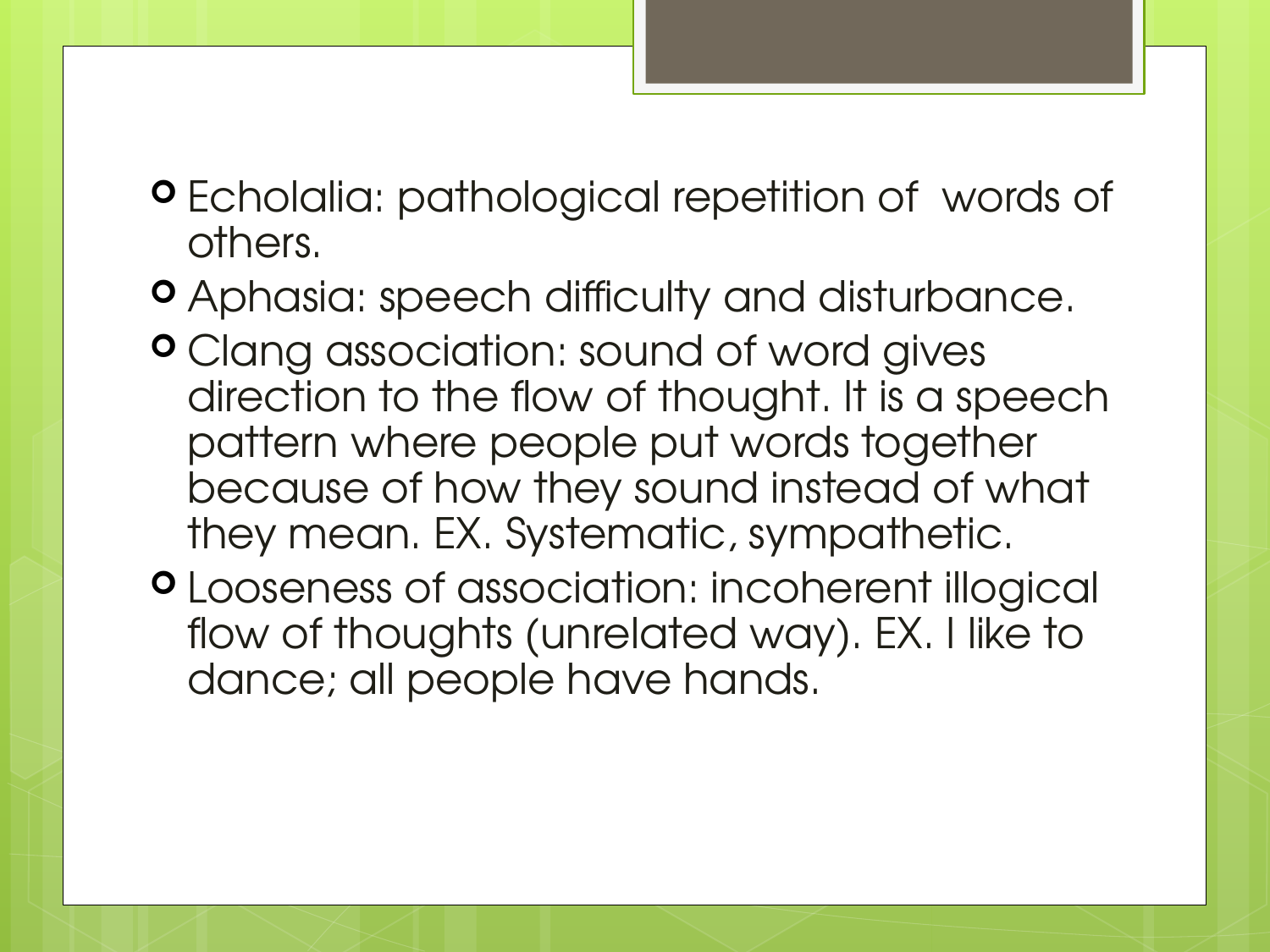

Echolalia: pathological repetition of  words of others.
Aphasia: speech difficulty and disturbance.
Clang association: sound of word gives direction to the flow of thought. It is a speech pattern where people put words together because of how they sound instead of what they mean. EX. Systematic, sympathetic.
Looseness of association: incoherent illogical flow of thoughts (unrelated way). EX. I like to dance; all people have hands.